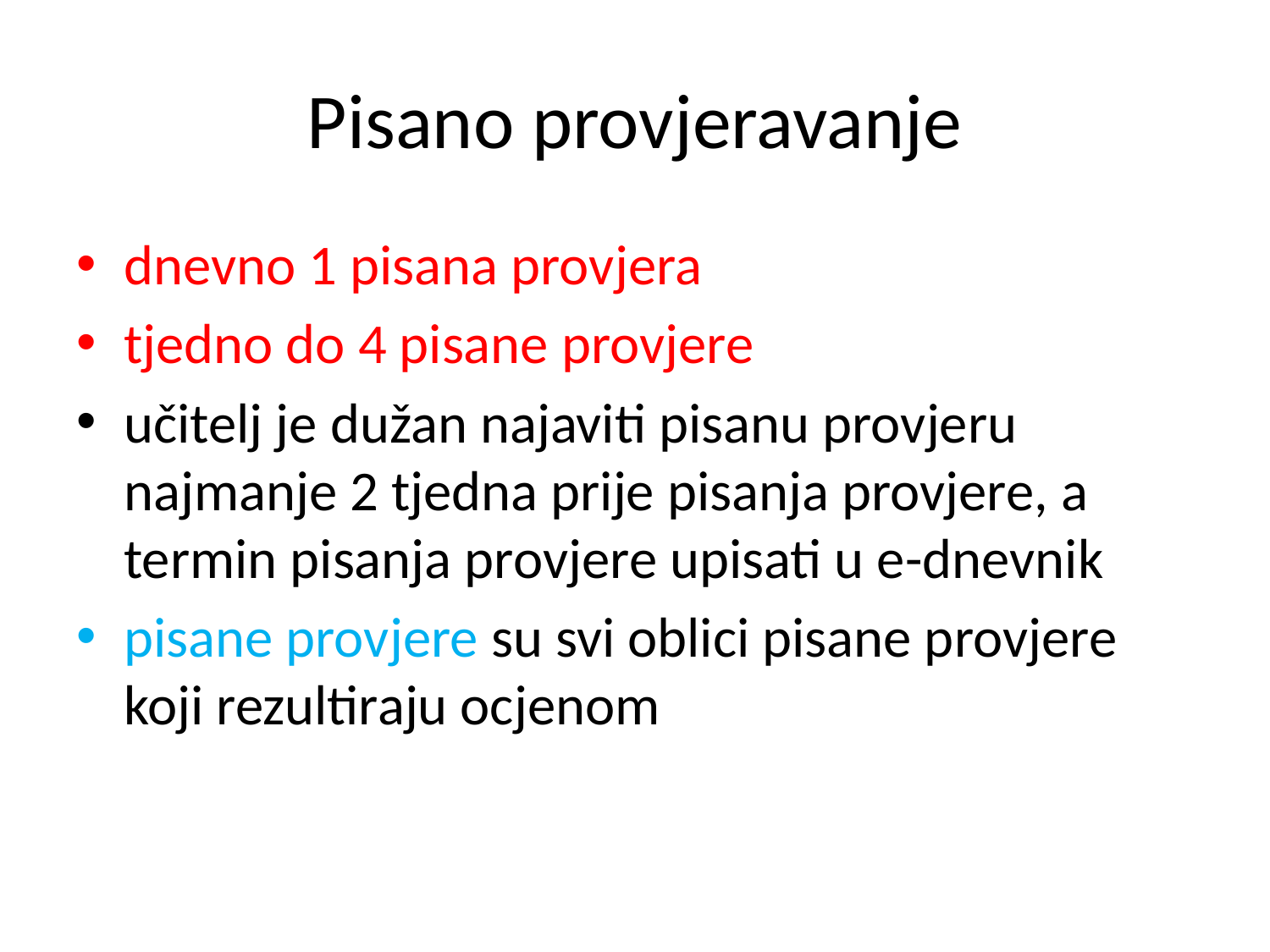

# Pisano provjeravanje
dnevno 1 pisana provjera
tjedno do 4 pisane provjere
učitelj je dužan najaviti pisanu provjeru najmanje 2 tjedna prije pisanja provjere, a termin pisanja provjere upisati u e-dnevnik
pisane provjere su svi oblici pisane provjere koji rezultiraju ocjenom